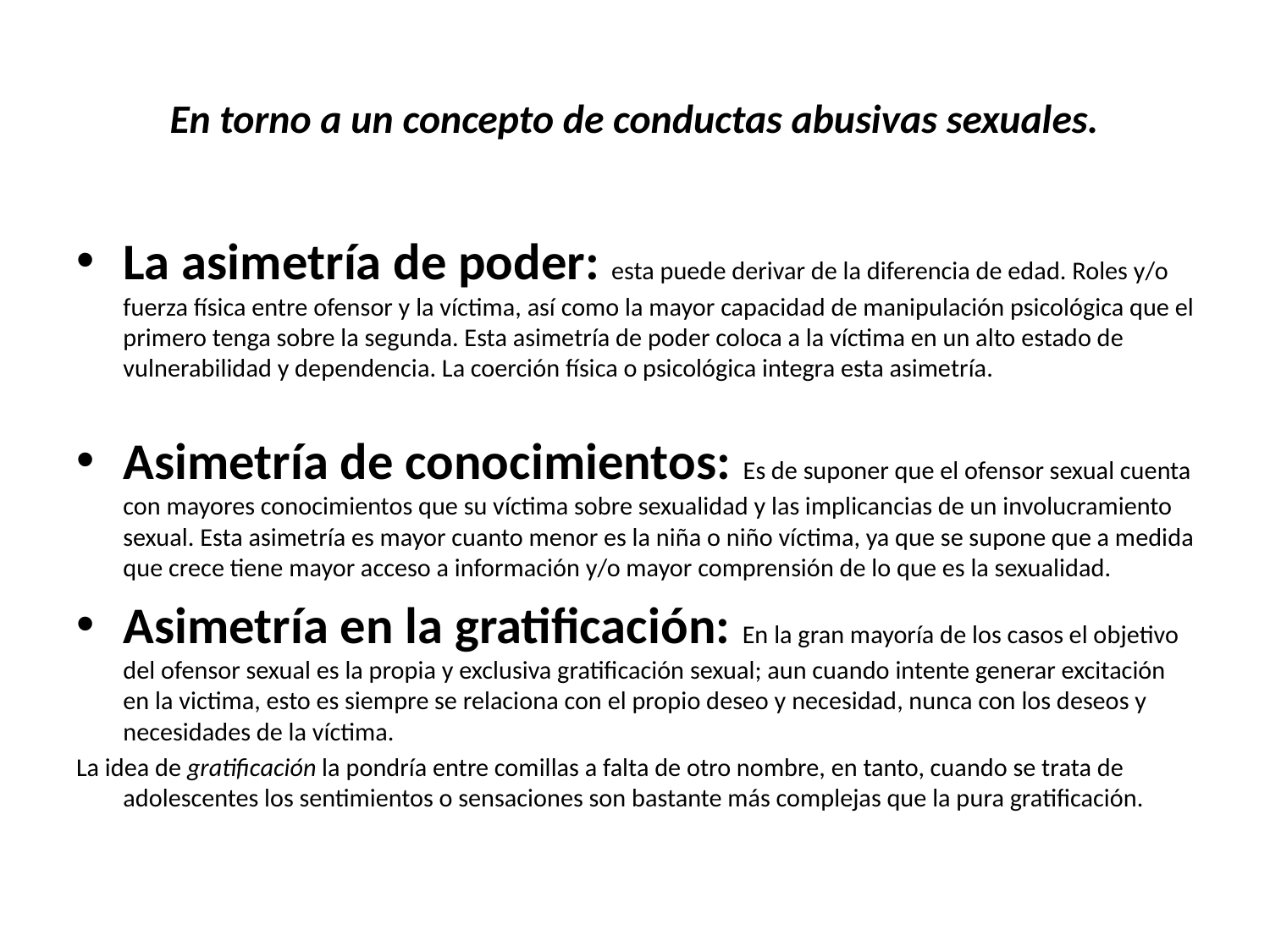

# En torno a un concepto de conductas abusivas sexuales.
La asimetría de poder: esta puede derivar de la diferencia de edad. Roles y/o fuerza física entre ofensor y la víctima, así como la mayor capacidad de manipulación psicológica que el primero tenga sobre la segunda. Esta asimetría de poder coloca a la víctima en un alto estado de vulnerabilidad y dependencia. La coerción física o psicológica integra esta asimetría.

Asimetría de conocimientos: Es de suponer que el ofensor sexual cuenta con mayores conocimientos que su víctima sobre sexualidad y las implicancias de un involucramiento sexual. Esta asimetría es mayor cuanto menor es la niña o niño víctima, ya que se supone que a medida que crece tiene mayor acceso a información y/o mayor comprensión de lo que es la sexualidad.
Asimetría en la gratificación: En la gran mayoría de los casos el objetivo del ofensor sexual es la propia y exclusiva gratificación sexual; aun cuando intente generar excitación en la victima, esto es siempre se relaciona con el propio deseo y necesidad, nunca con los deseos y necesidades de la víctima.
La idea de gratificación la pondría entre comillas a falta de otro nombre, en tanto, cuando se trata de adolescentes los sentimientos o sensaciones son bastante más complejas que la pura gratificación.